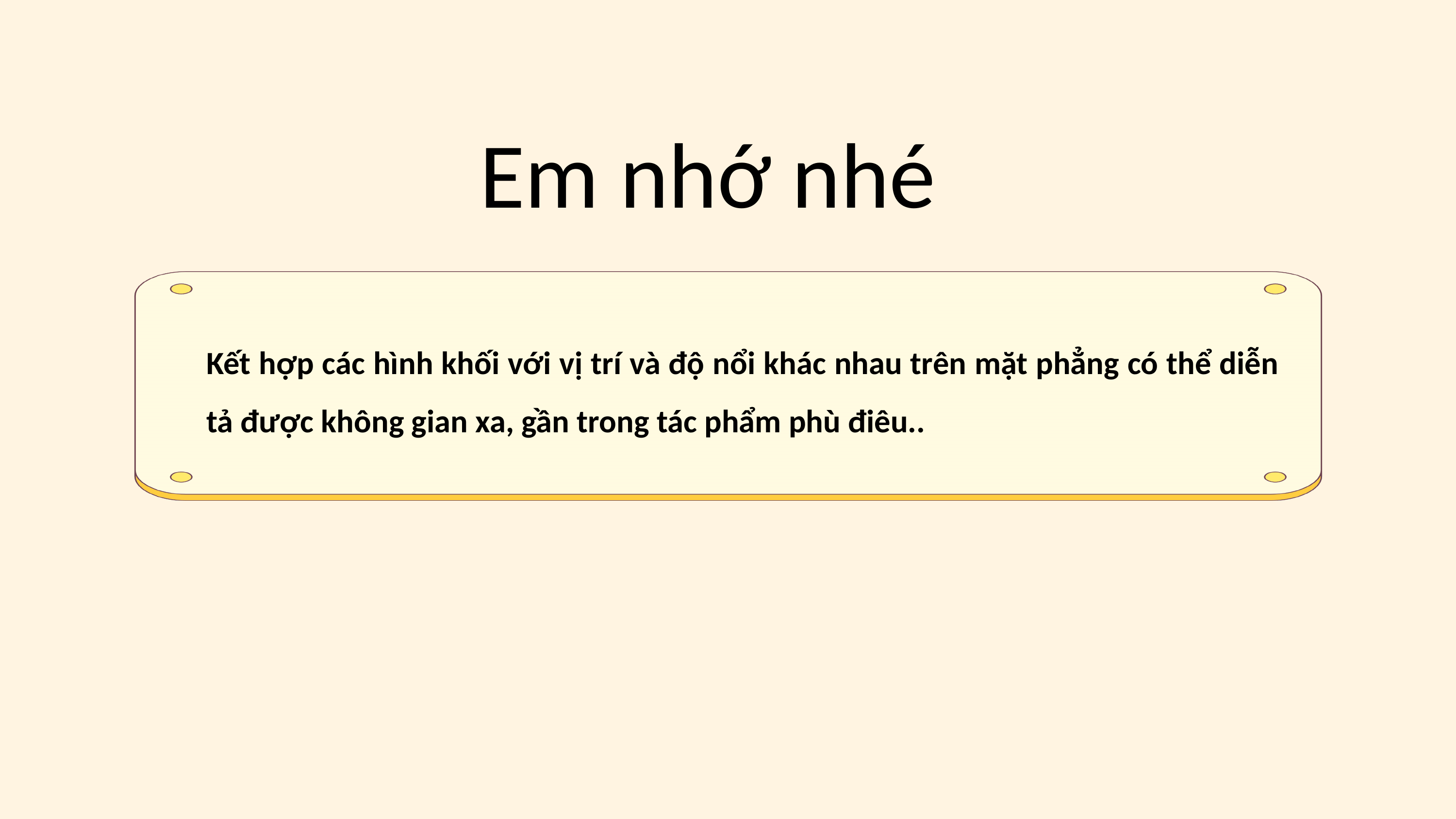

Em nhớ nhé

Kết hợp các hình khối với vị trí và độ nổi khác nhau trên mặt phẳng có thể diễn tả được không gian xa, gần trong tác phẩm phù điêu..